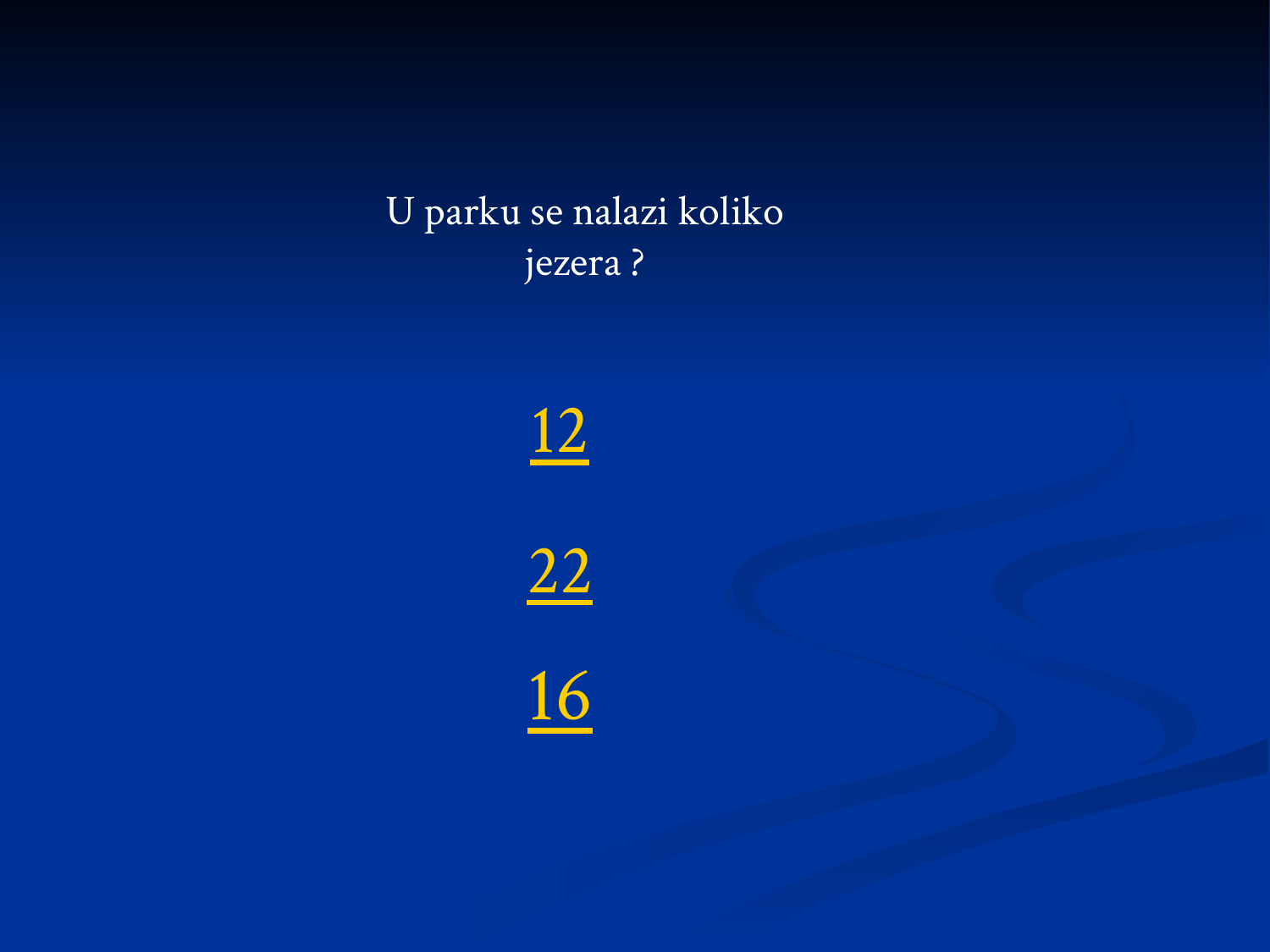

U parku se nalazi koliko jezera ?
12
22
16